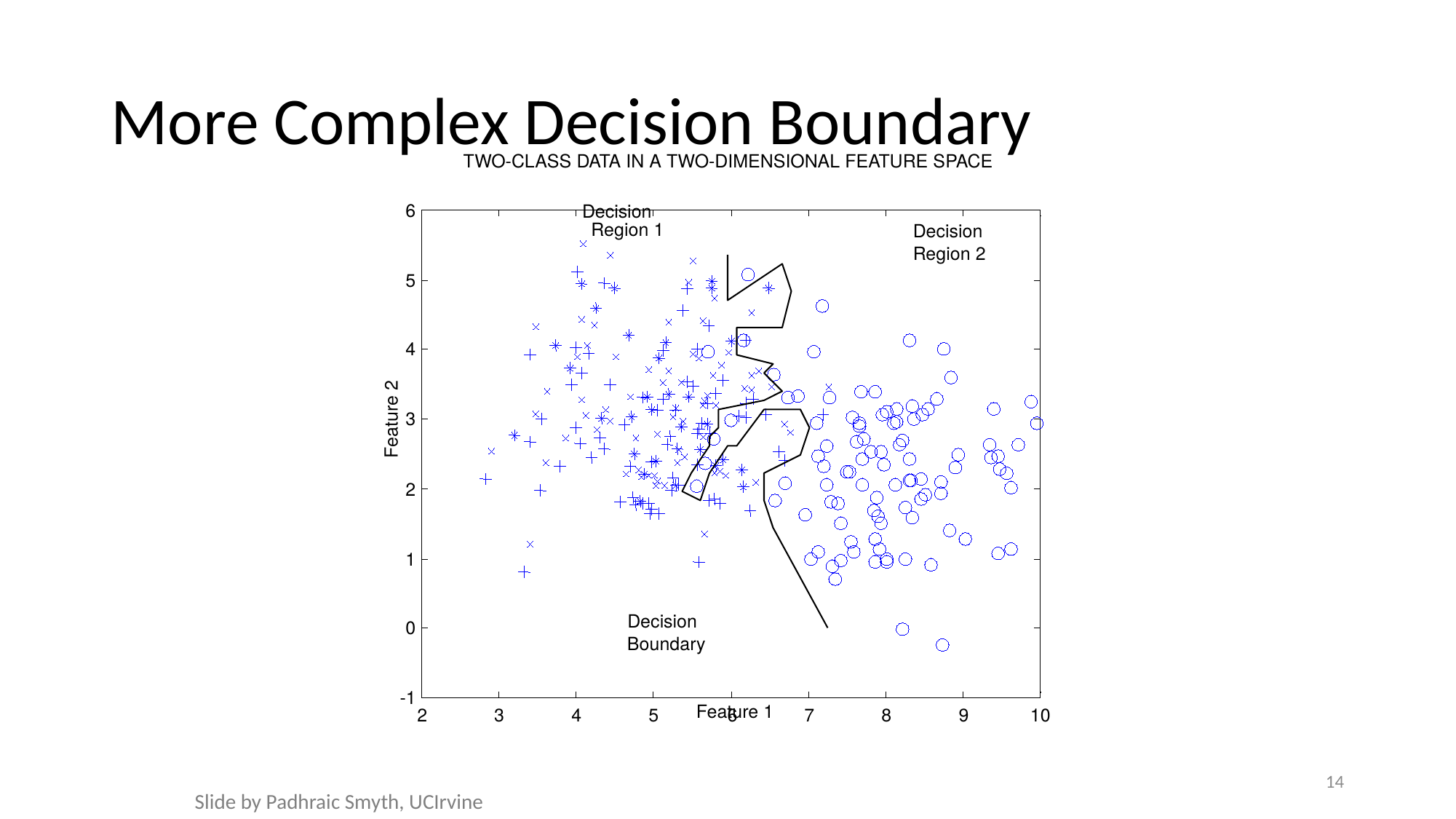

# More Complex Decision Boundary
TWO-CLASS DATA IN A TWO-DIMENSIONAL FEATURE SPACE

6

5

4

3

2

1

0

-1

2
3
4
5
6
7
8
9
10
Decision
Region 1
Decision

Region 2

Feature 2

Decision

Boundary

Feature 1
14
Slide by Padhraic Smyth, UCIrvine